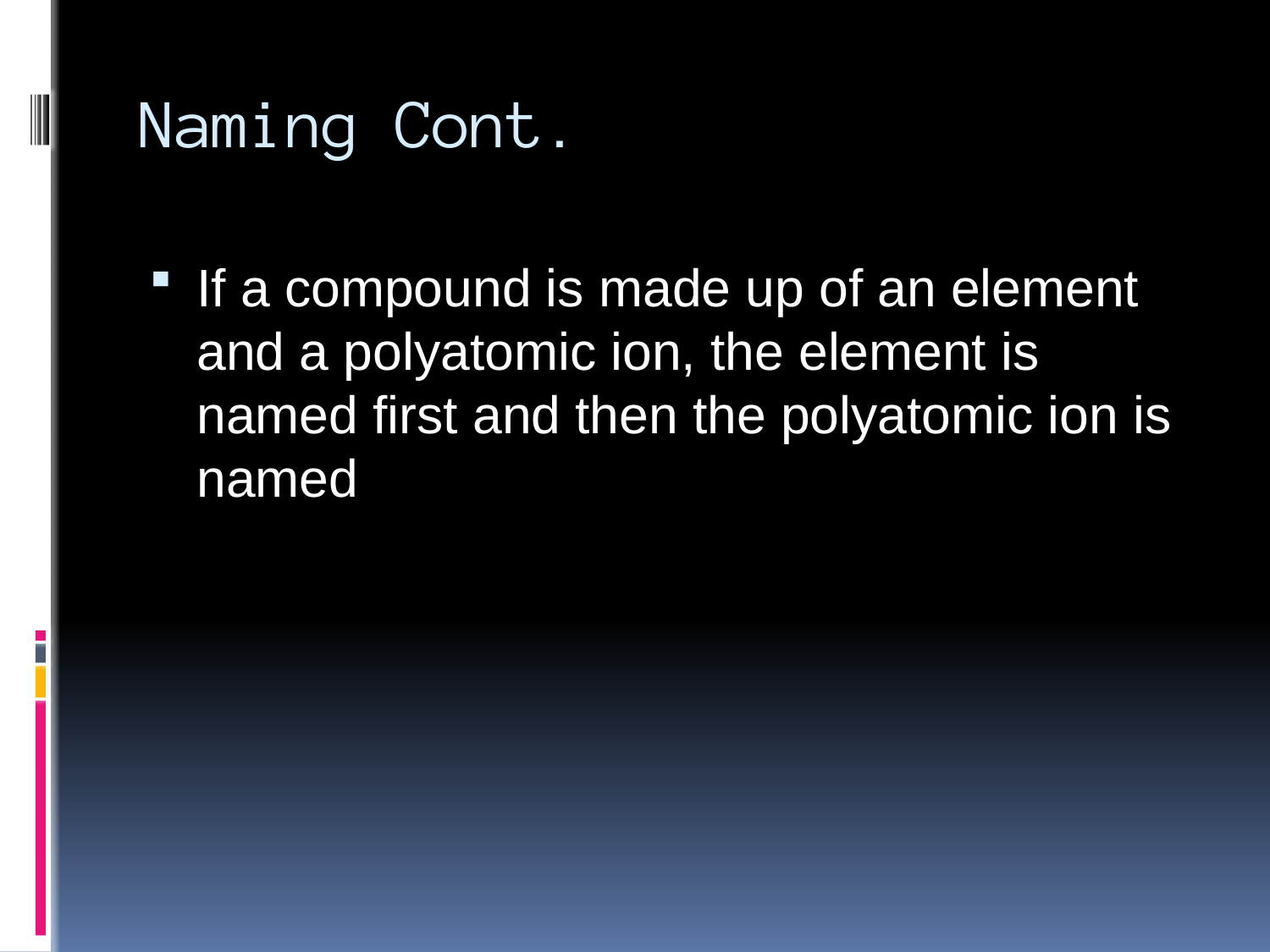

# Naming Cont.
If a compound is made up of an element and a polyatomic ion, the element is named first and then the polyatomic ion is named